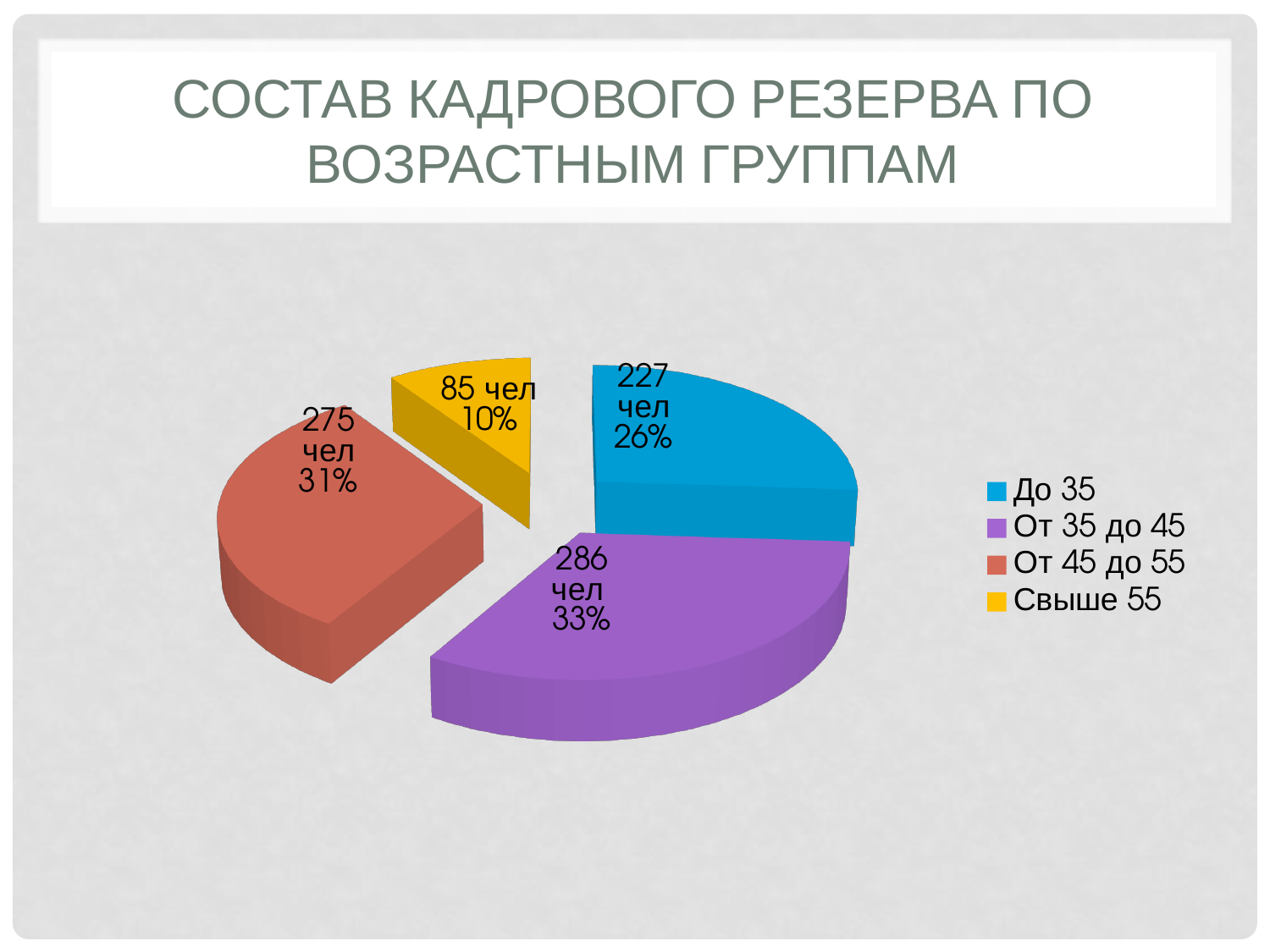

# Состав кадрового резерва по возрастным группам

[unsupported chart]